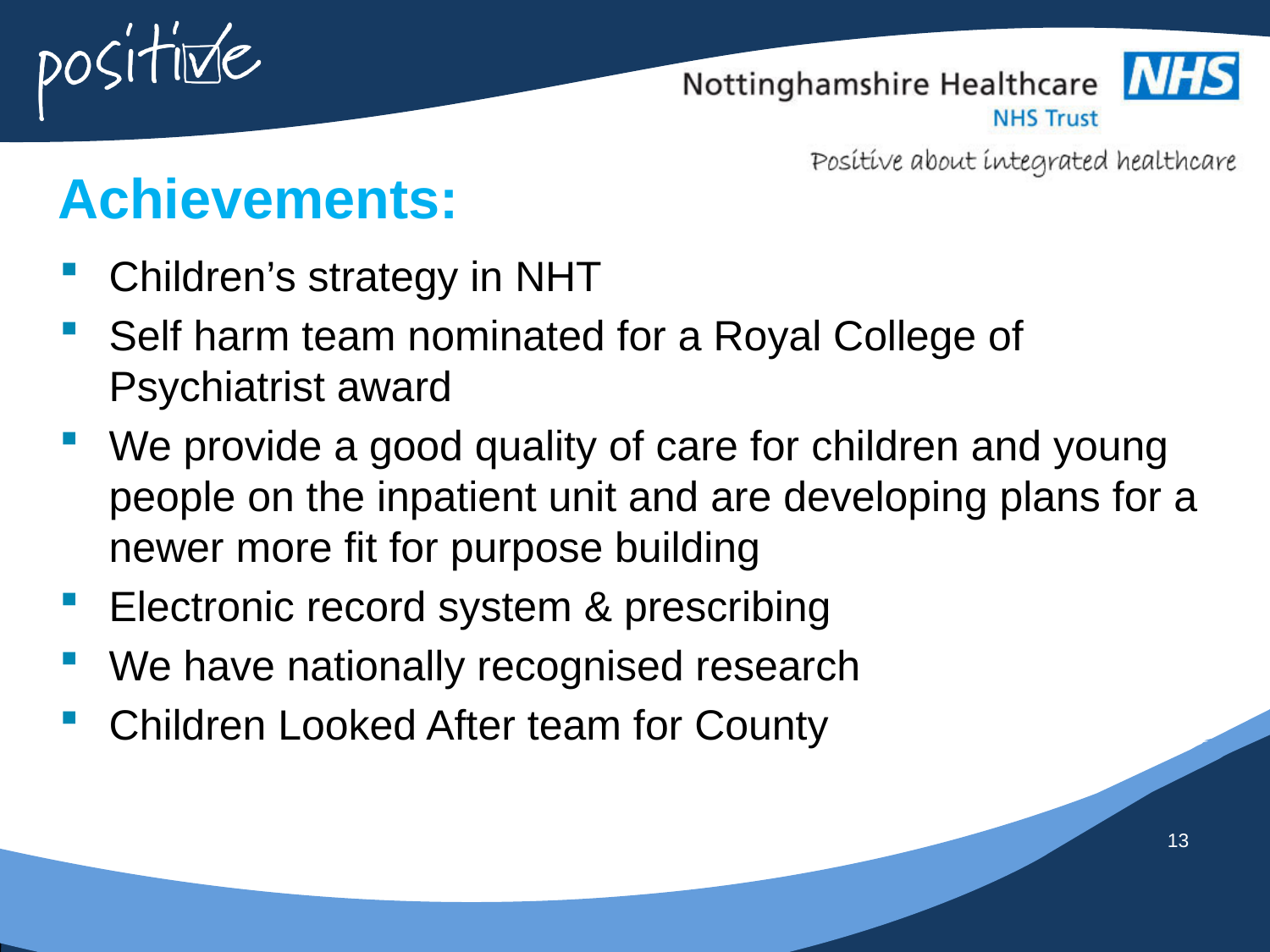

# Achievements:
Children’s strategy in NHT
Self harm team nominated for a Royal College of Psychiatrist award
We provide a good quality of care for children and young people on the inpatient unit and are developing plans for a newer more fit for purpose building
Electronic record system & prescribing
We have nationally recognised research
Children Looked After team for County

13